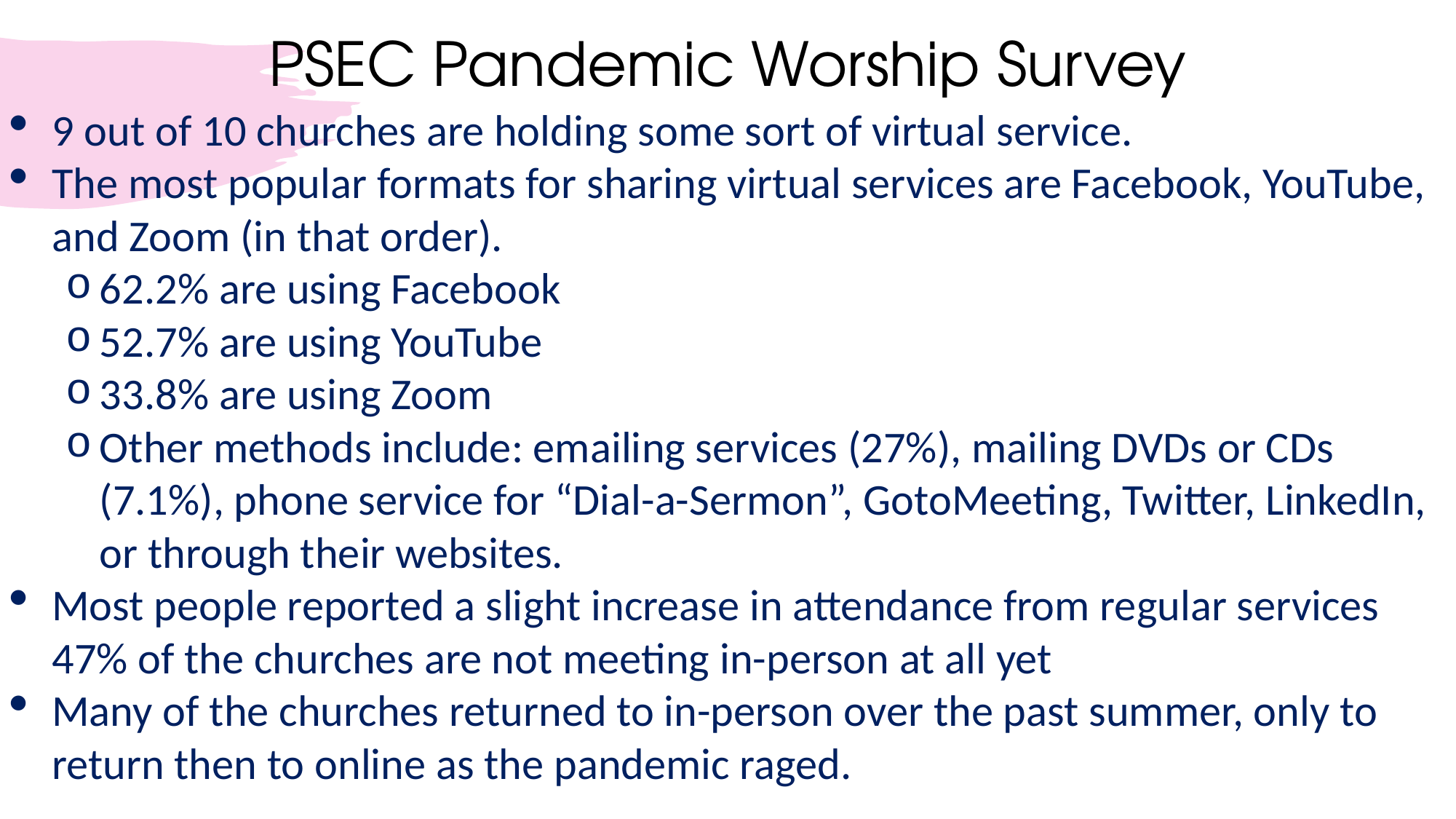

# PSEC Pandemic Worship Survey
9 out of 10 churches are holding some sort of virtual service.
The most popular formats for sharing virtual services are Facebook, YouTube, and Zoom (in that order).
62.2% are using Facebook
52.7% are using YouTube
33.8% are using Zoom
Other methods include: emailing services (27%), mailing DVDs or CDs (7.1%), phone service for “Dial-a-Sermon”, GotoMeeting, Twitter, LinkedIn, or through their websites.
Most people reported a slight increase in attendance from regular services 47% of the churches are not meeting in-person at all yet
Many of the churches returned to in-person over the past summer, only to return then to online as the pandemic raged.